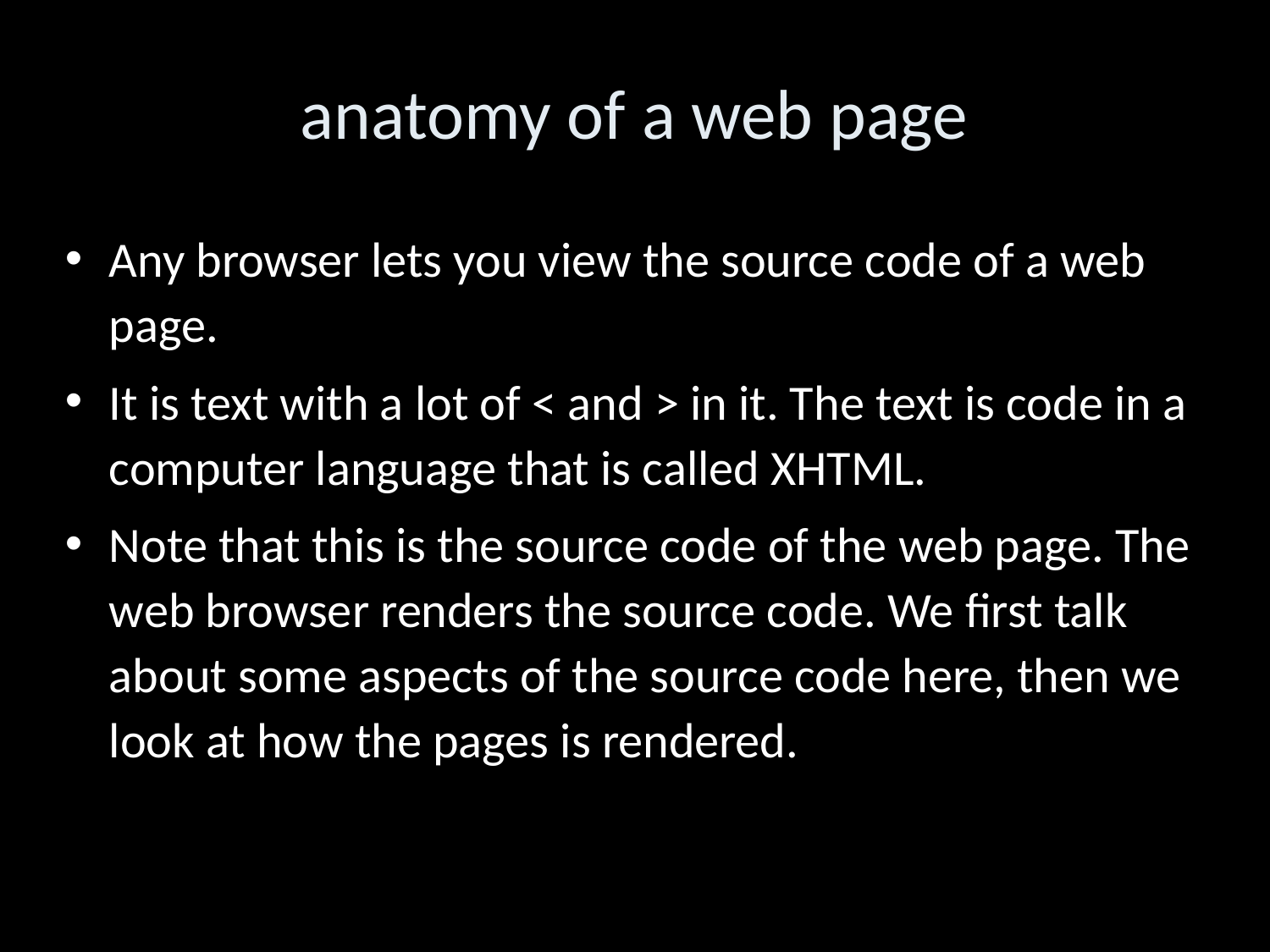

anatomy of a web page
Any browser lets you view the source code of a web page.
It is text with a lot of < and > in it. The text is code in a computer language that is called XHTML.
Note that this is the source code of the web page. The web browser renders the source code. We first talk about some aspects of the source code here, then we look at how the pages is rendered.